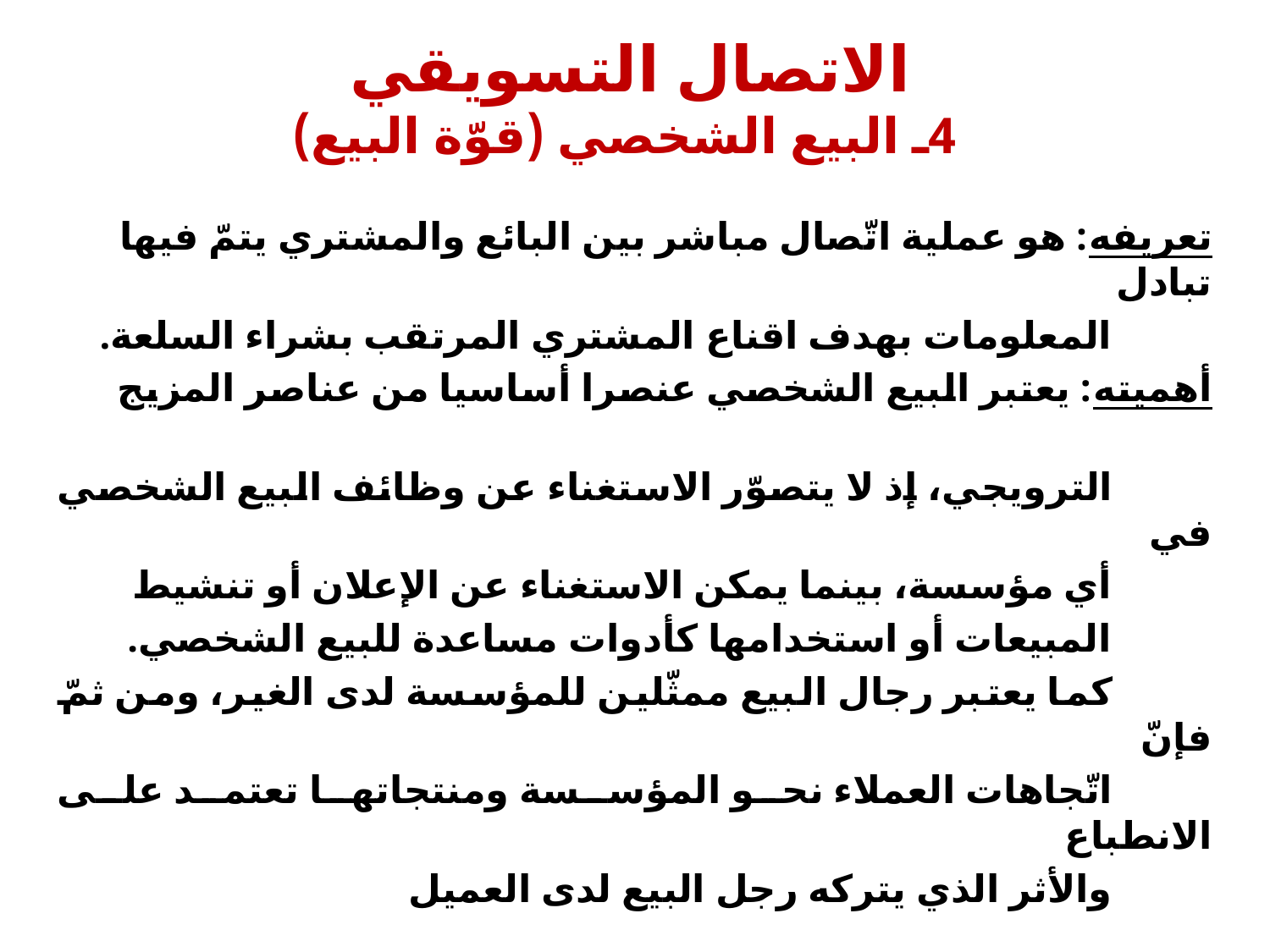

# الاتصال التسويقي 4ـ البيع الشخصي (قوّة البيع)
تعريفه: هو عملية اتّصال مباشر بين البائع والمشتري يتمّ فيها تبادل
          المعلومات بهدف اقناع المشتري المرتقب بشراء السلعة.
أهميته: يعتبر البيع الشخصي عنصرا أساسيا من عناصر المزيج
          الترويجي، إذ لا يتصوّر الاستغناء عن وظائف البيع الشخصي في
          أي مؤسسة، بينما يمكن الاستغناء عن الإعلان أو تنشيط
          المبيعات أو استخدامها كأدوات مساعدة للبيع الشخصي.
          كما يعتبر رجال البيع ممثّلين للمؤسسة لدى الغير، ومن ثمّ فإنّ
          اتّجاهات العملاء نحو المؤسسة ومنتجاتها تعتمد على الانطباع
          والأثر الذي يتركه رجل البيع لدى العميل